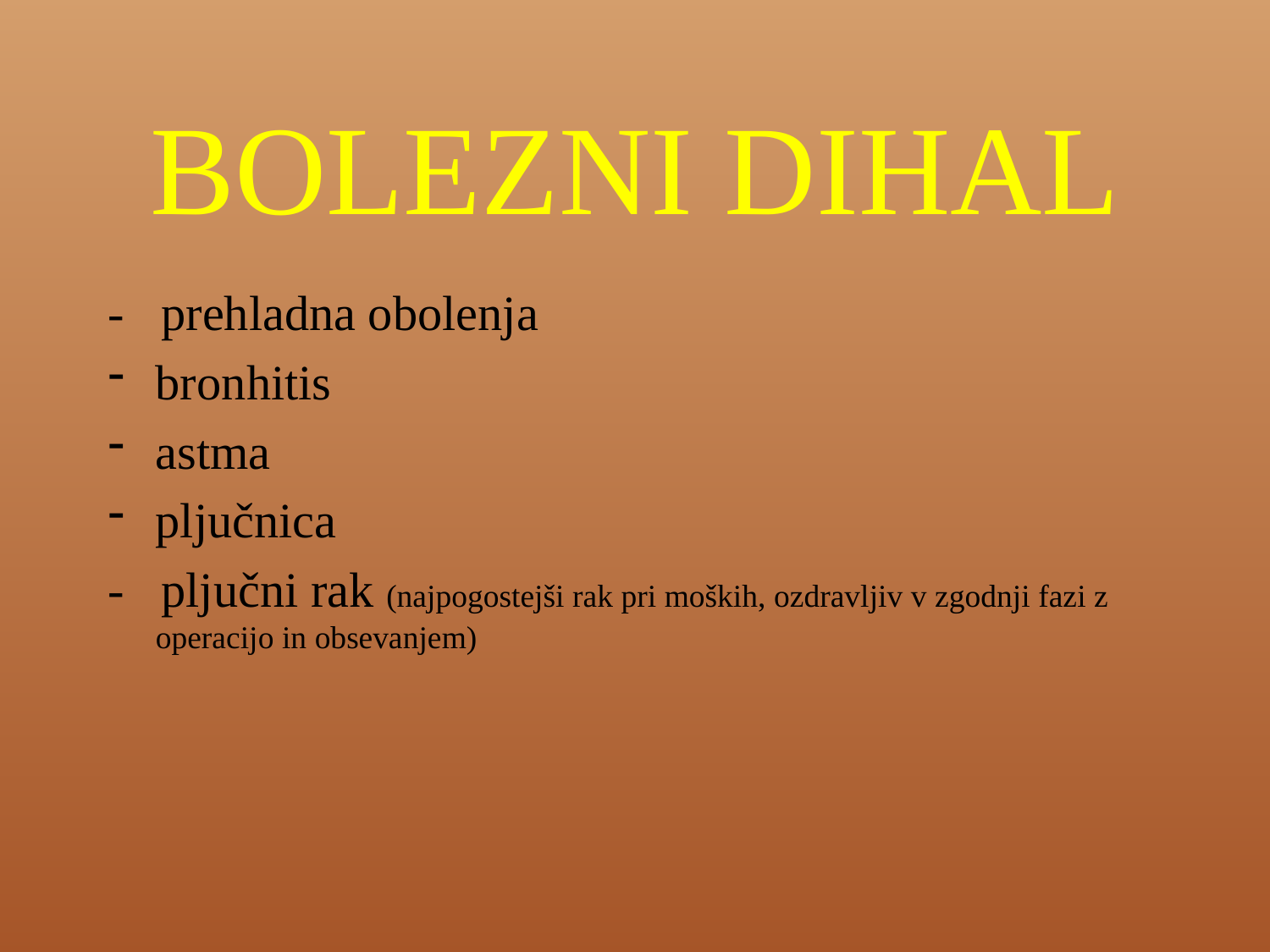

# BOLEZNI DIHAL
-   prehladna obolenja
bronhitis
astma
pljučnica
-   pljučni rak (najpogostejši rak pri moških, ozdravljiv v zgodnji fazi z operacijo in obsevanjem)